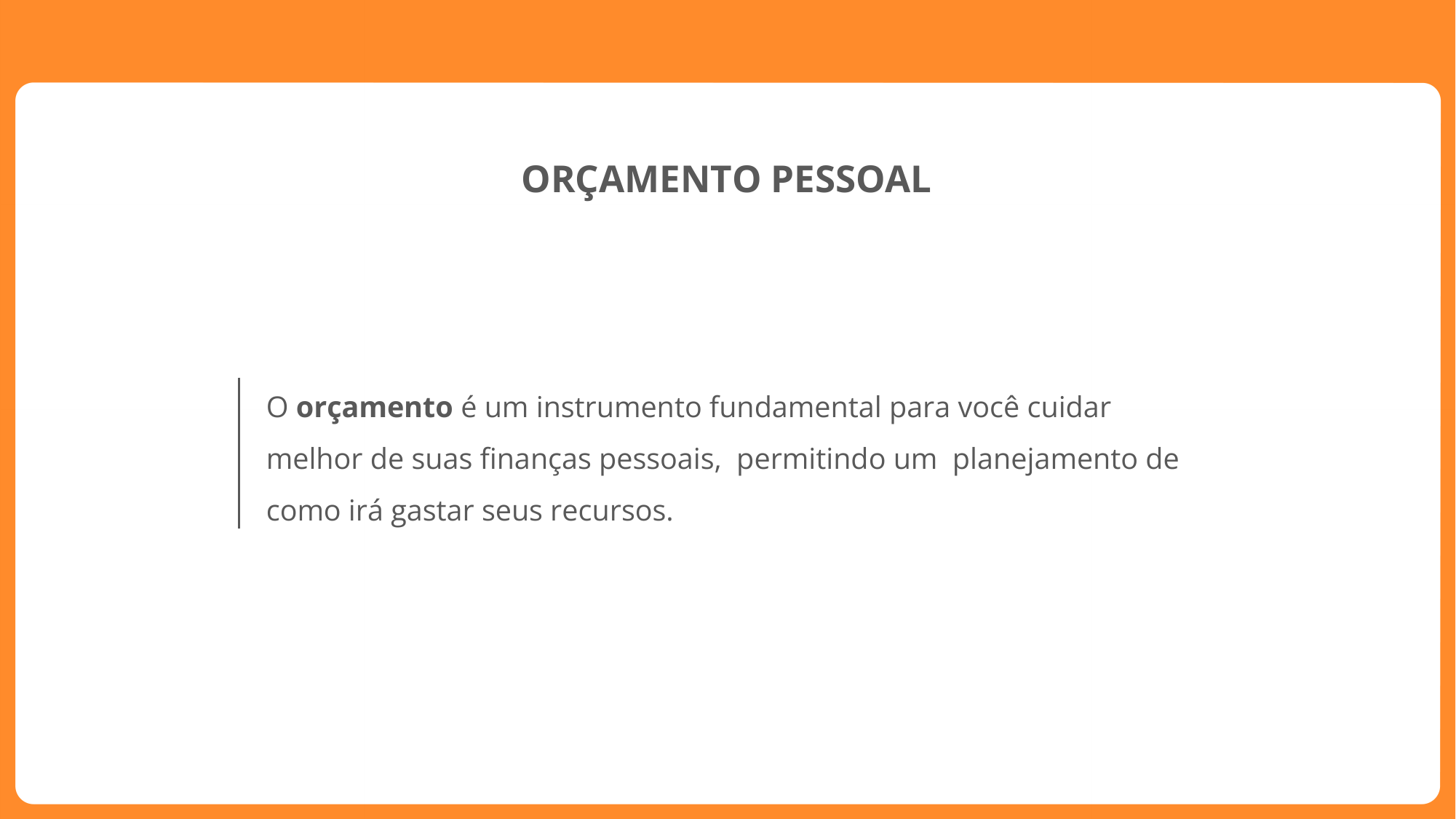

ORÇAMENTO PESSOAL
O orçamento é um instrumento fundamental para você cuidar melhor de suas finanças pessoais,  permitindo um  planejamento de como irá gastar seus recursos.